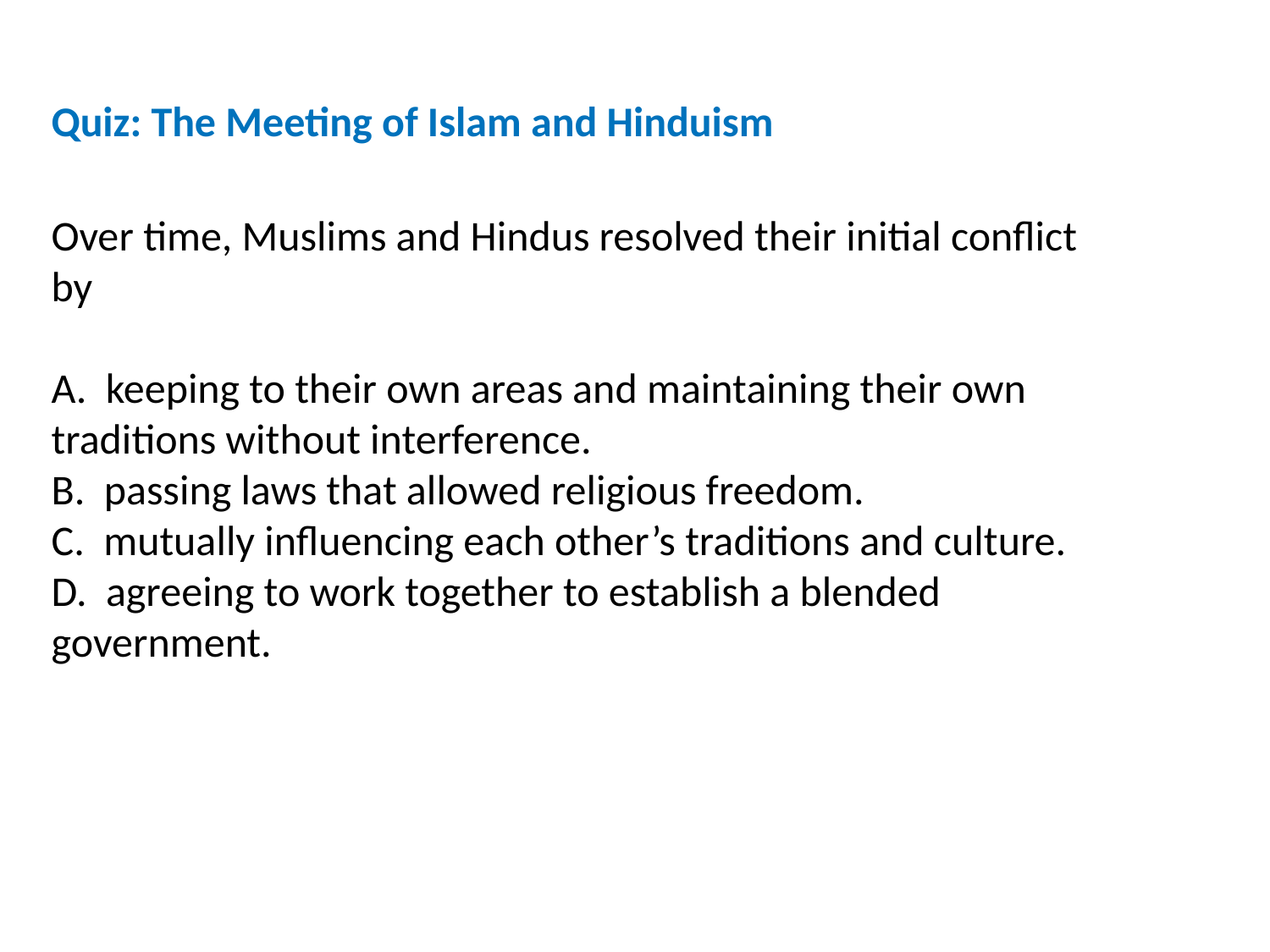

Quiz: The Meeting of Islam and Hinduism
Over time, Muslims and Hindus resolved their initial conflict by

A.  keeping to their own areas and maintaining their own traditions without interference.
B.  passing laws that allowed religious freedom.
C.  mutually influencing each other’s traditions and culture.
D.  agreeing to work together to establish a blended government.